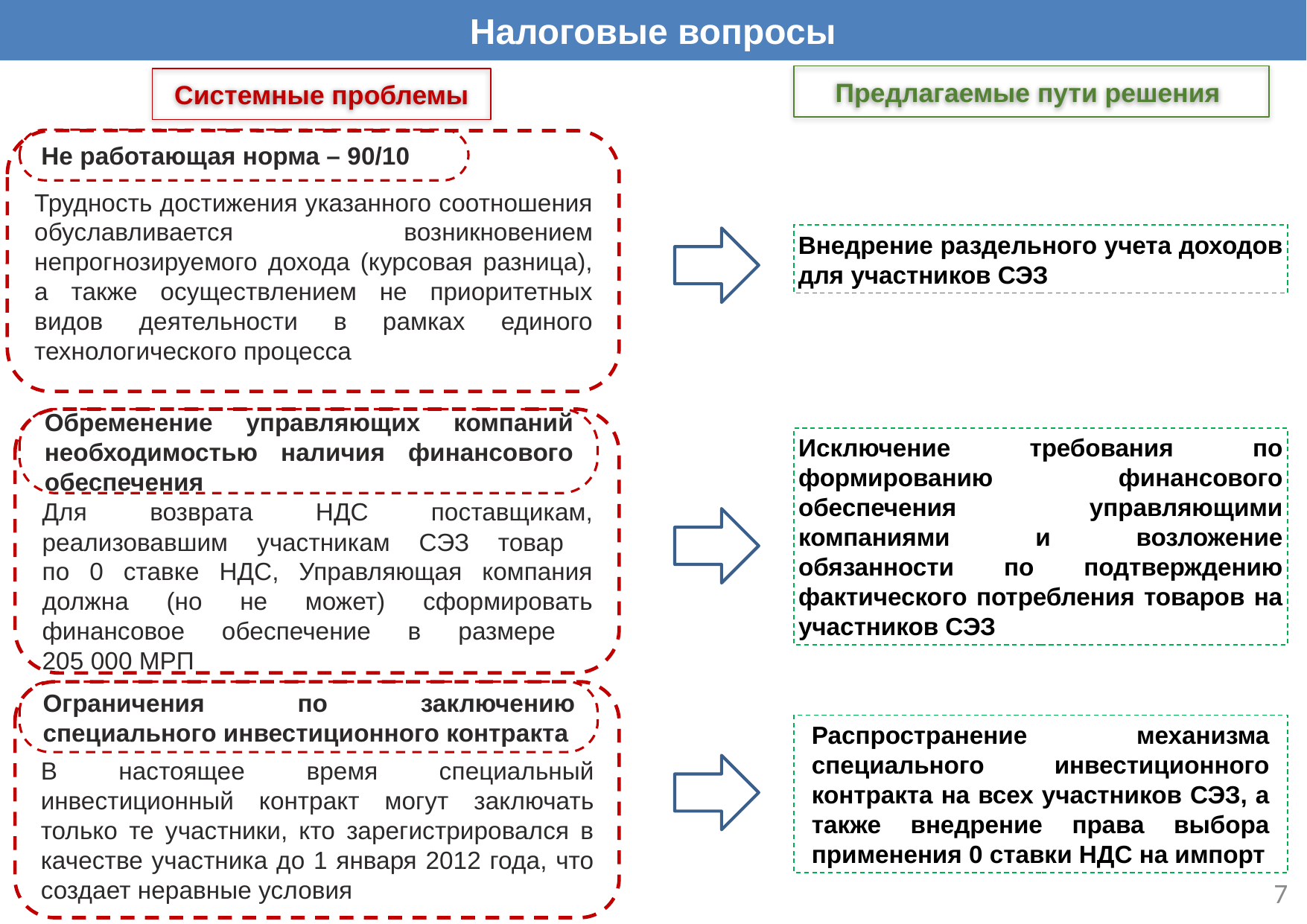

Налоговые вопросы
Предлагаемые пути решения
Системные проблемы
Не работающая норма – 90/10

Трудность достижения указанного соотношения обуславливается возникновением непрогнозируемого дохода (курсовая разница), а также осуществлением не приоритетных видов деятельности в рамках единого технологического процесса
Внедрение раздельного учета доходов для участников СЭЗ

Для возврата НДС поставщикам, реализовавшим участникам СЭЗ товар
по 0 ставке НДС, Управляющая компания должна (но не может) сформировать финансовое обеспечение в размере
205 000 МРП
Обременение управляющих компаний необходимостью наличия финансового обеспечения
Исключение требования по формированию финансового обеспечения управляющими компаниями и возложение обязанности по подтверждению фактического потребления товаров на участников СЭЗ

Ограничения по заключению специального инвестиционного контракта

В настоящее время специальный инвестиционный контракт могут заключать только те участники, кто зарегистрировался в качестве участника до 1 января 2012 года, что создает неравные условия
Распространение механизма специального инвестиционного контракта на всех участников СЭЗ, а также внедрение права выбора применения 0 ставки НДС на импорт

7